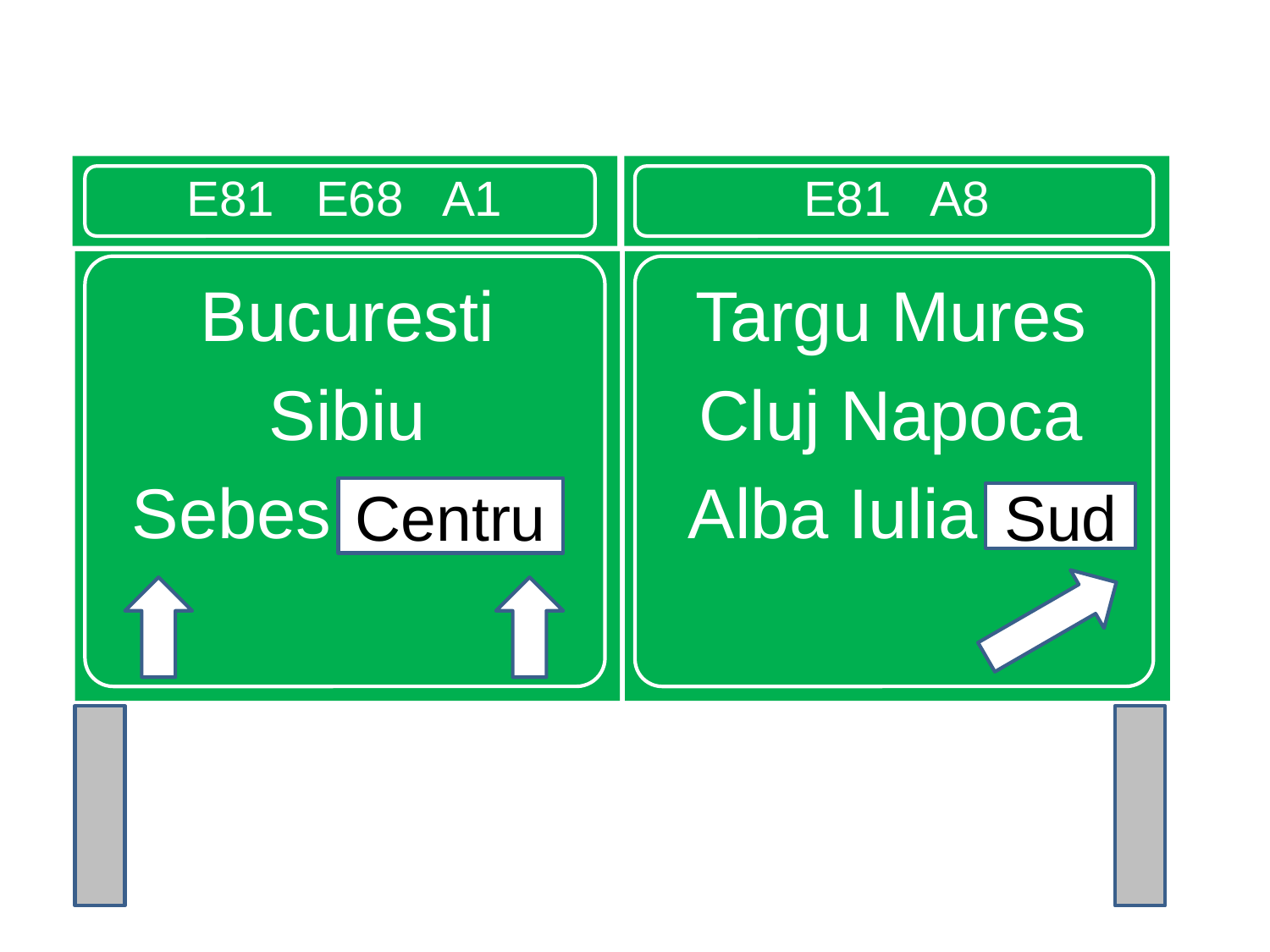

E81   E68   A1
E81   A8

Bucuresti
Sibiu
Sebes Centru

2000 m
Targu Mures
Cluj Napoca
Alba Iulia Sud

Centru
Sud